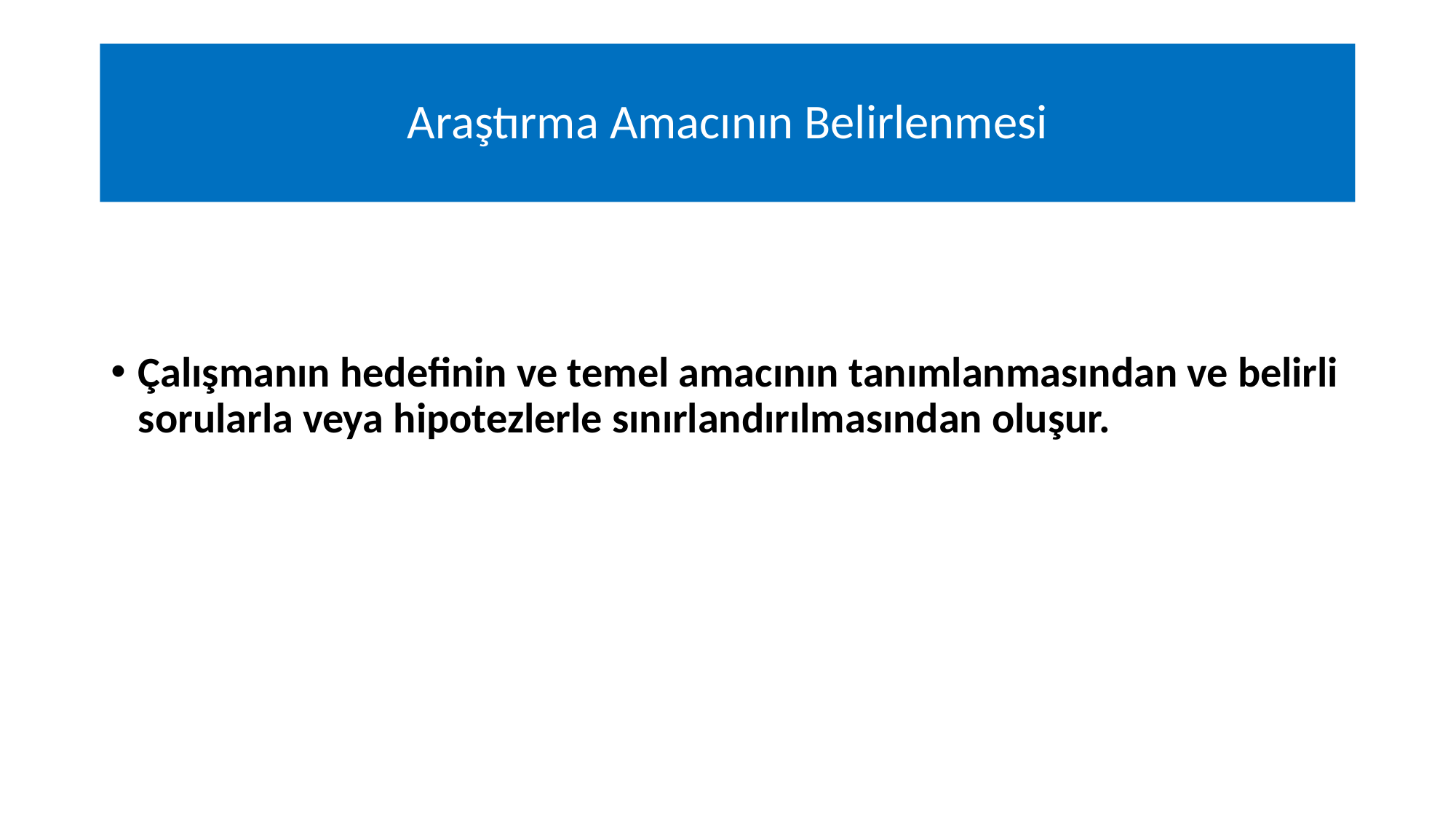

# Araştırma Amacının Belirlenmesi

Çalışmanın hedefinin ve temel amacının tanımlanmasından ve belirli sorularla veya hipotezlerle sınırlandırılmasından oluşur.